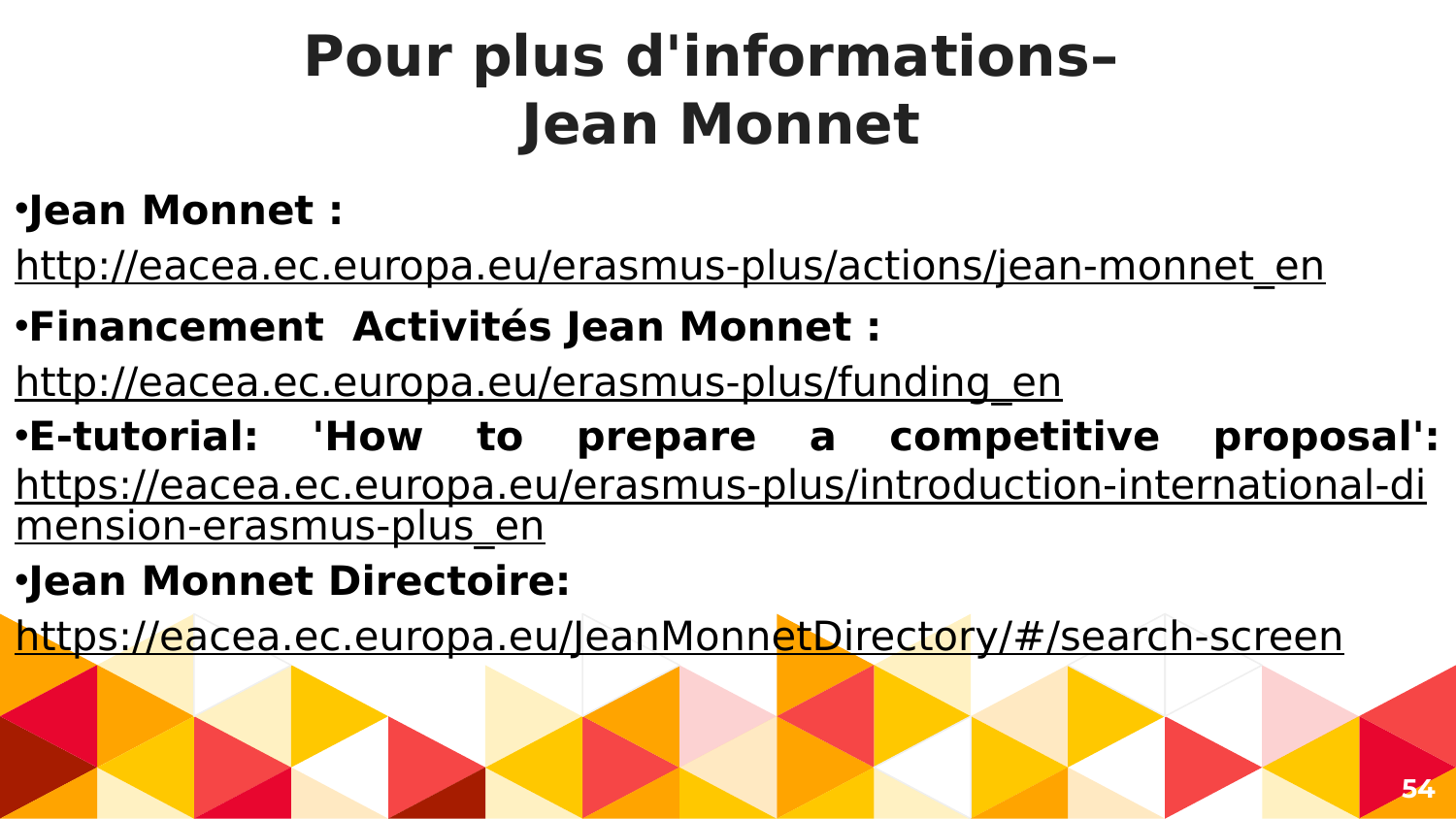

# Pour plus d'informations– Jean Monnet
Jean Monnet : http://eacea.ec.europa.eu/erasmus-plus/actions/jean-monnet_en
Financement  Activités Jean Monnet : http://eacea.ec.europa.eu/erasmus-plus/funding_en
E-tutorial: 'How to prepare a competitive proposal': https://eacea.ec.europa.eu/erasmus-plus/introduction-international-dimension-erasmus-plus_en
Jean Monnet Directoire: https://eacea.ec.europa.eu/JeanMonnetDirectory/#/search-screen
54